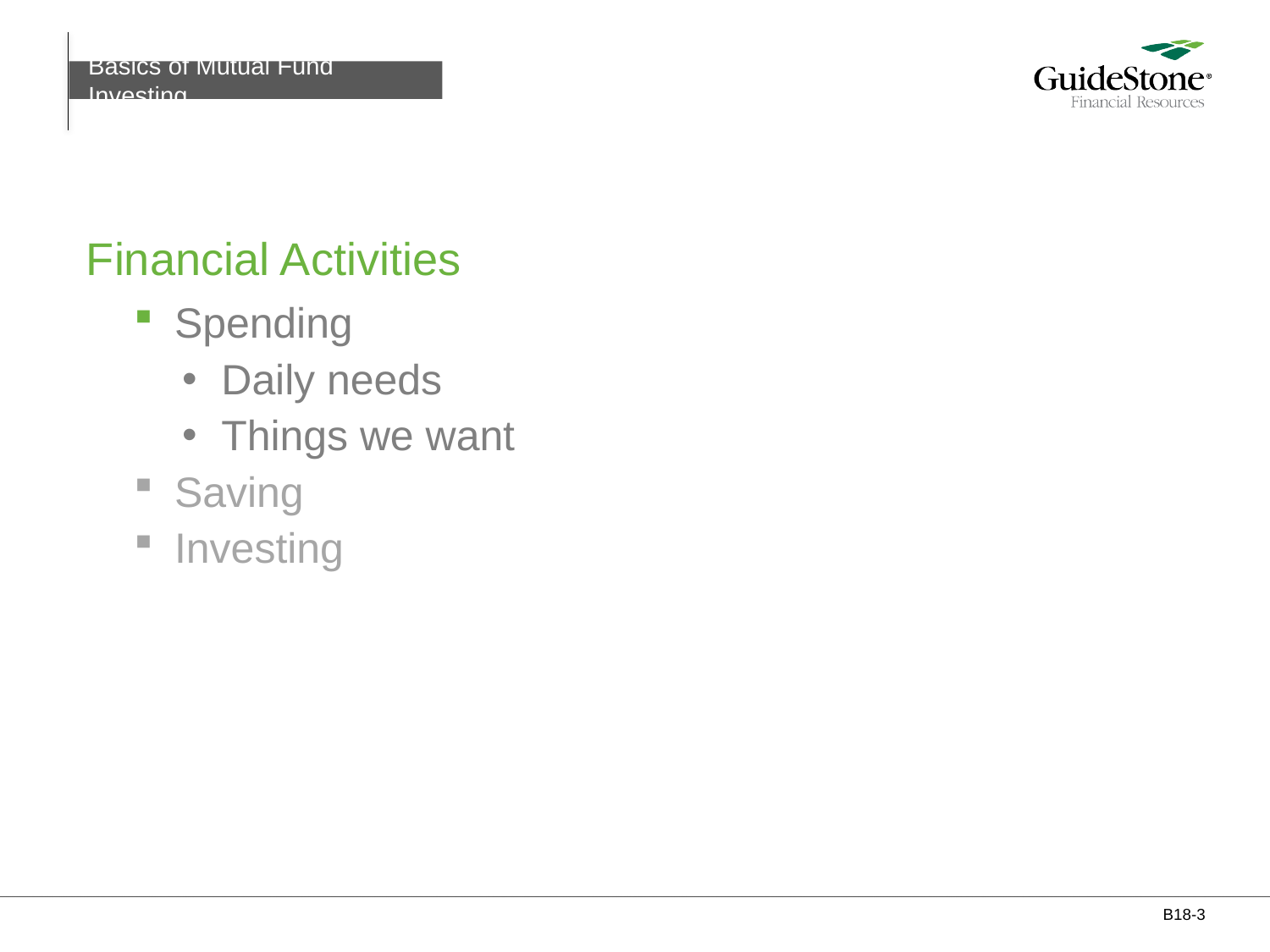

Basics of Mutual Fund Investing
# Financial Activities
Spending
Daily needs
Things we want
Saving
Investing

B18-3